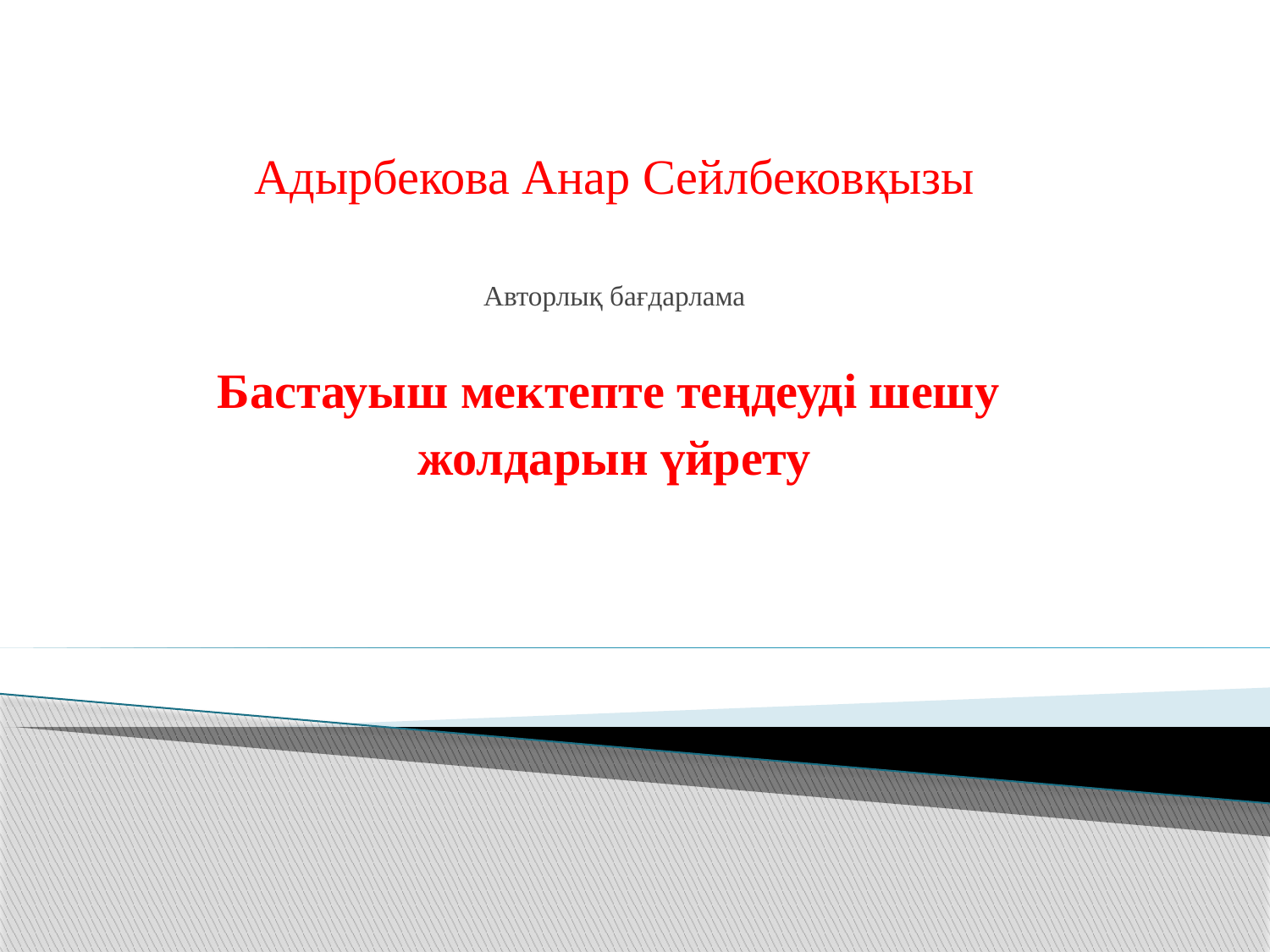

Адырбекова Анар Сейлбековқызы

Авторлық бағдарлама

Бастауыш мектепте теңдеуді шешу
жолдарын үйрету